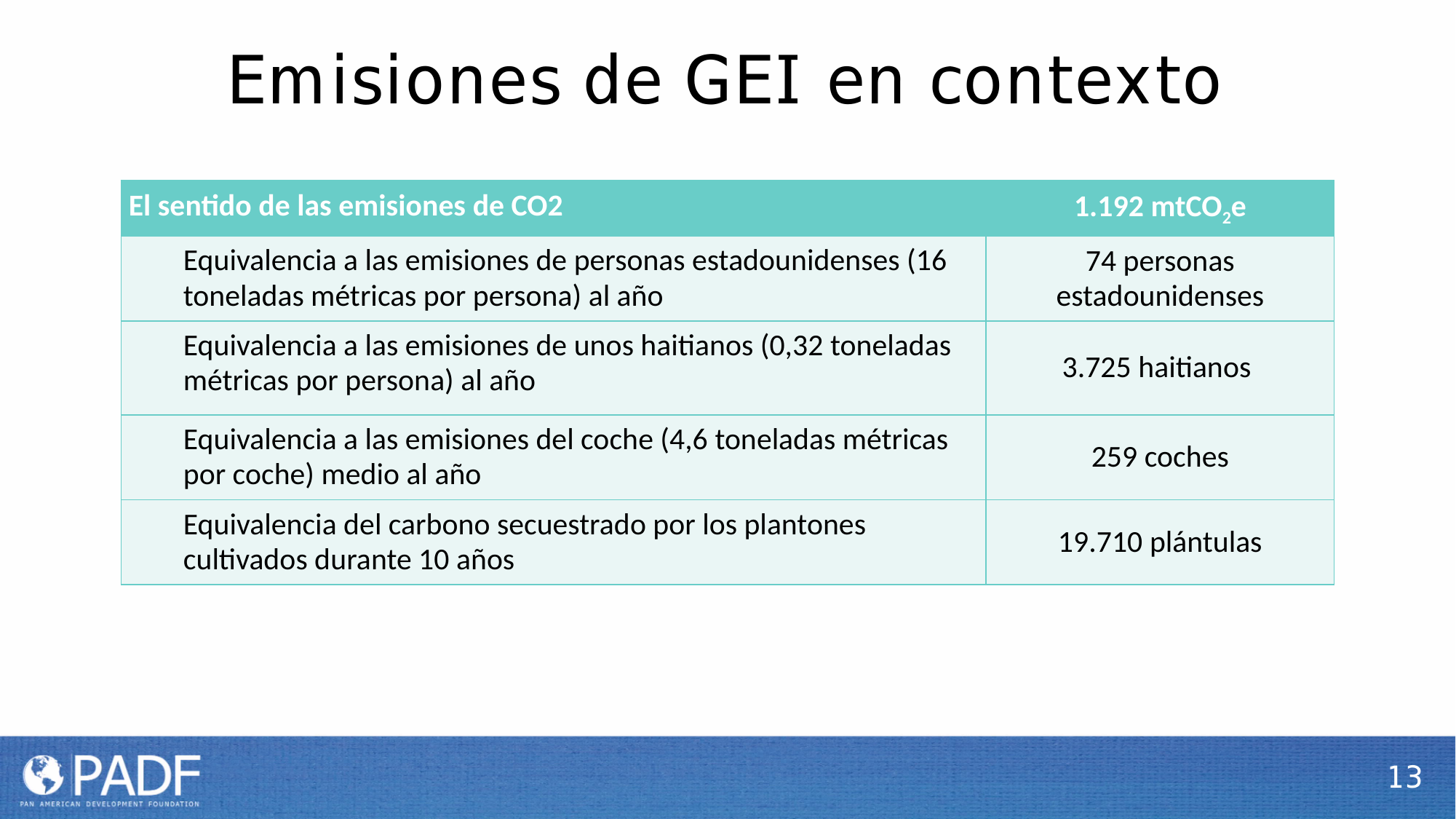

Emisiones de GEI en contexto

| El sentido de las emisiones de CO2 | 1.192 mtCO2e |
| --- | --- |
| Equivalencia a las emisiones de personas estadounidenses (16 toneladas métricas por persona) al año | 74 personas estadounidenses |
| Equivalencia a las emisiones de unos haitianos (0,32 toneladas métricas por persona) al año | 3.725 haitianos |
| Equivalencia a las emisiones del coche (4,6 toneladas métricas por coche) medio al año | 259 coches |
| Equivalencia del carbono secuestrado por los plantones cultivados durante 10 años | 19.710 plántulas |
13